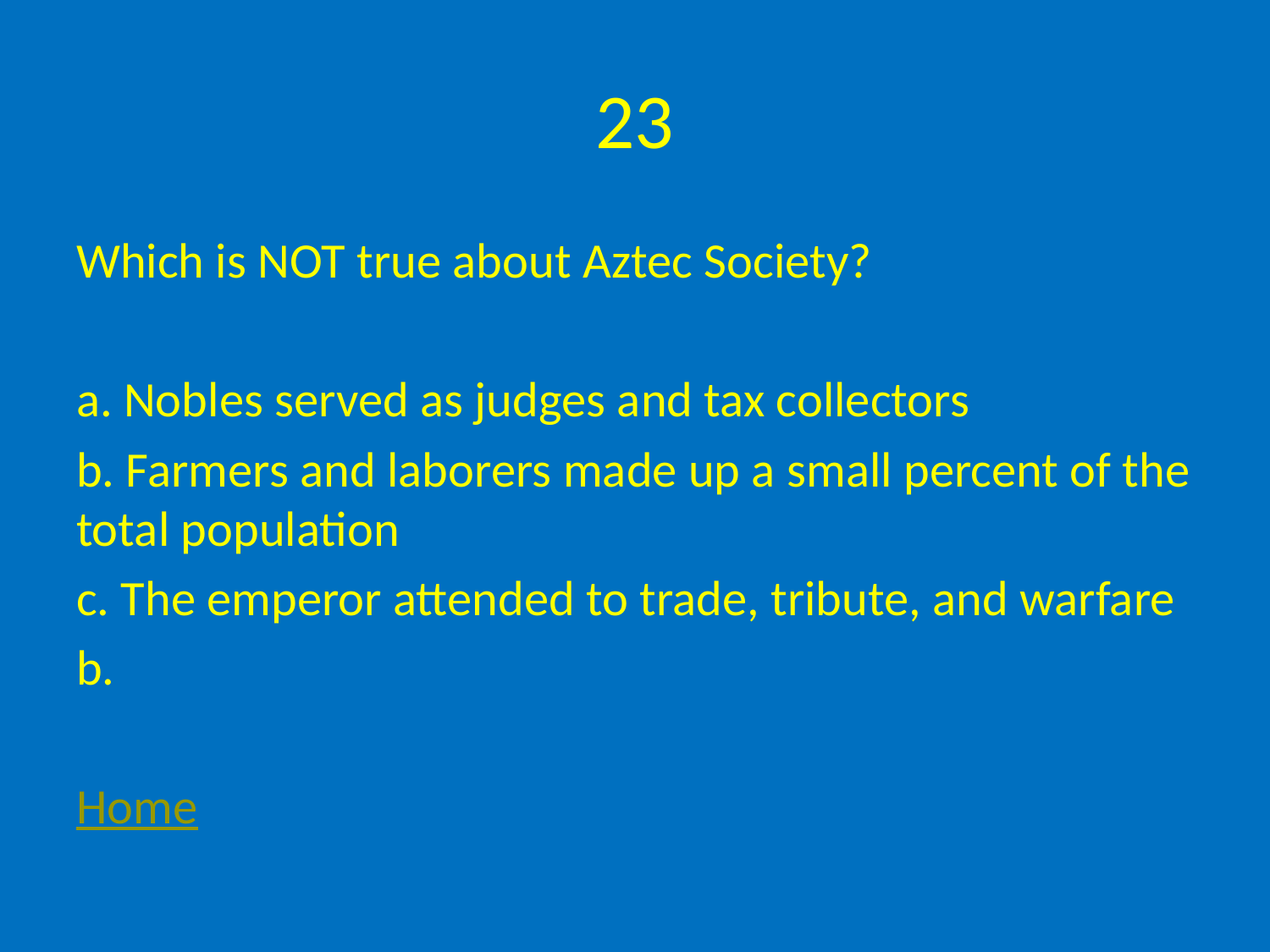

# 23
Which is NOT true about Aztec Society?

a. Nobles served as judges and tax collectors
b. Farmers and laborers made up a small percent of the total population
c. The emperor attended to trade, tribute, and warfare
b.

Home